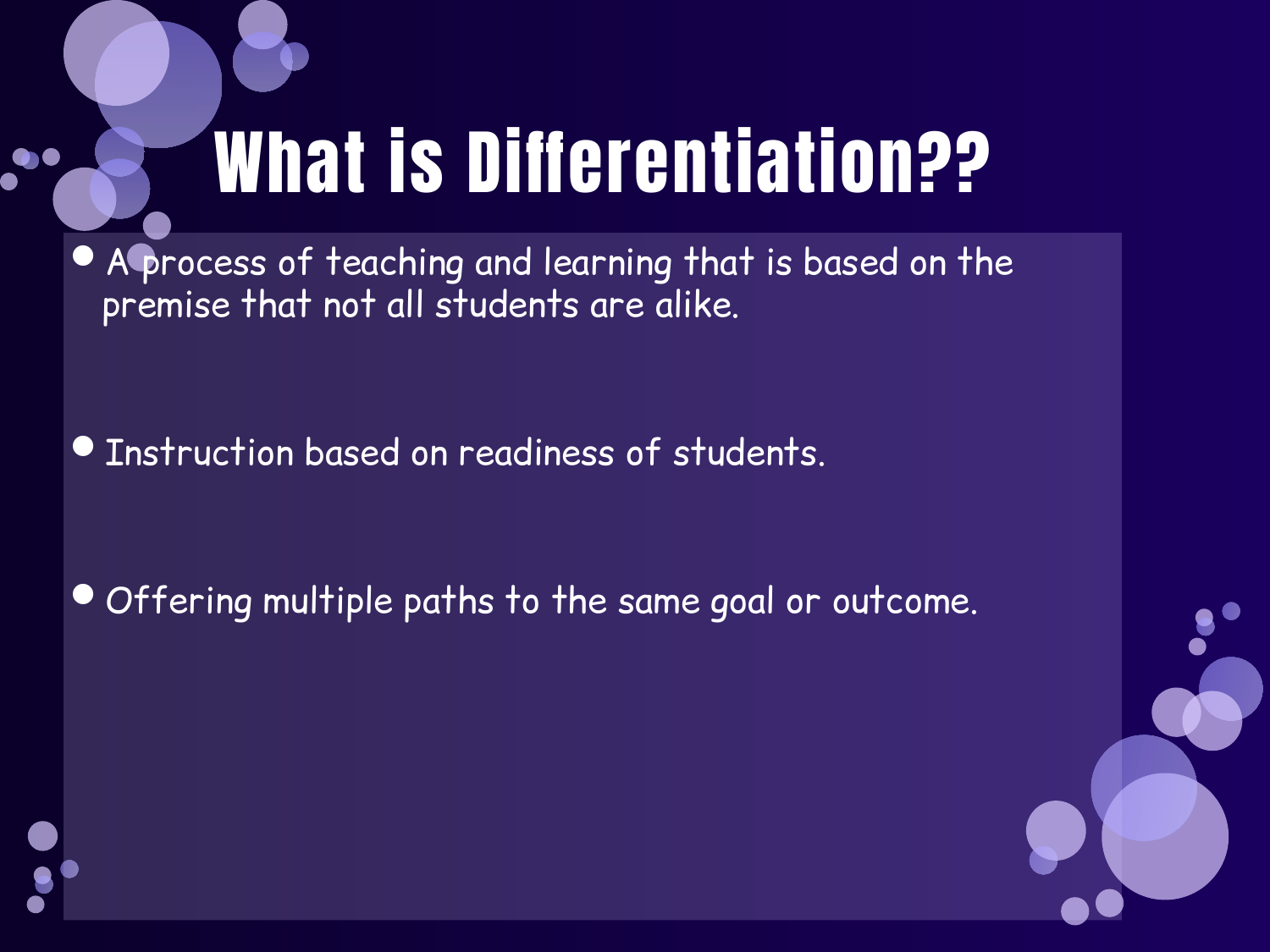

# What is Differentiation??
A process of teaching and learning that is based on the premise that not all students are alike.

Instruction based on readiness of students.

Offering multiple paths to the same goal or outcome.